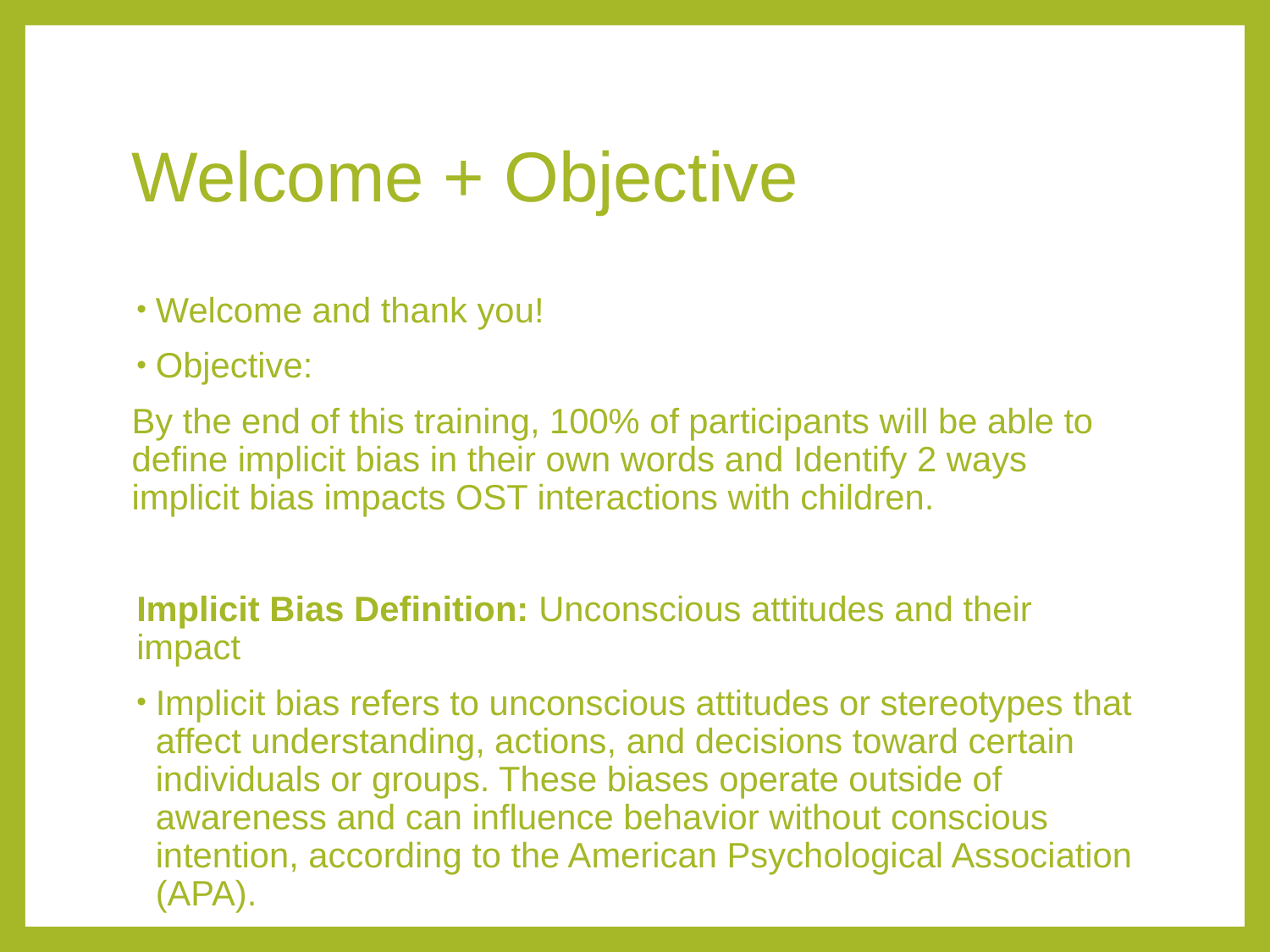

# Welcome + Objective
Welcome and thank you!
Objective:
By the end of this training, 100% of participants will be able to define implicit bias in their own words and Identify 2 ways implicit bias impacts OST interactions with children.

Implicit Bias Definition: Unconscious attitudes and their impact
Implicit bias refers to unconscious attitudes or stereotypes that affect understanding, actions, and decisions toward certain individuals or groups. These biases operate outside of awareness and can influence behavior without conscious intention, according to the American Psychological Association (APA).